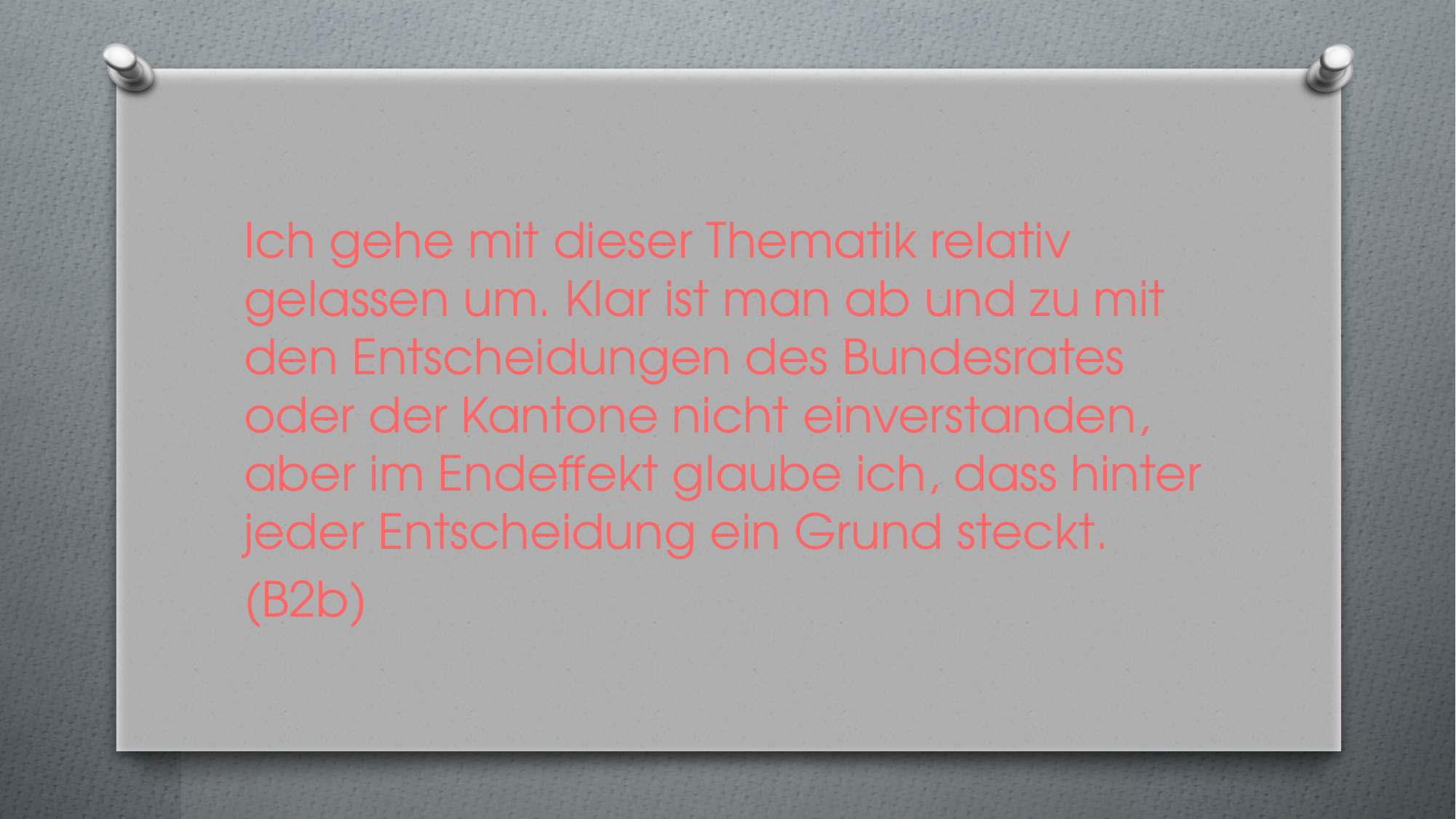

Ich gehe mit dieser Thematik relativ gelassen um. Klar ist man ab und zu mit den Entscheidungen des Bundesrates oder der Kantone nicht einverstanden, aber im Endeffekt glaube ich, dass hinter jeder Entscheidung ein Grund steckt.
(B2b)